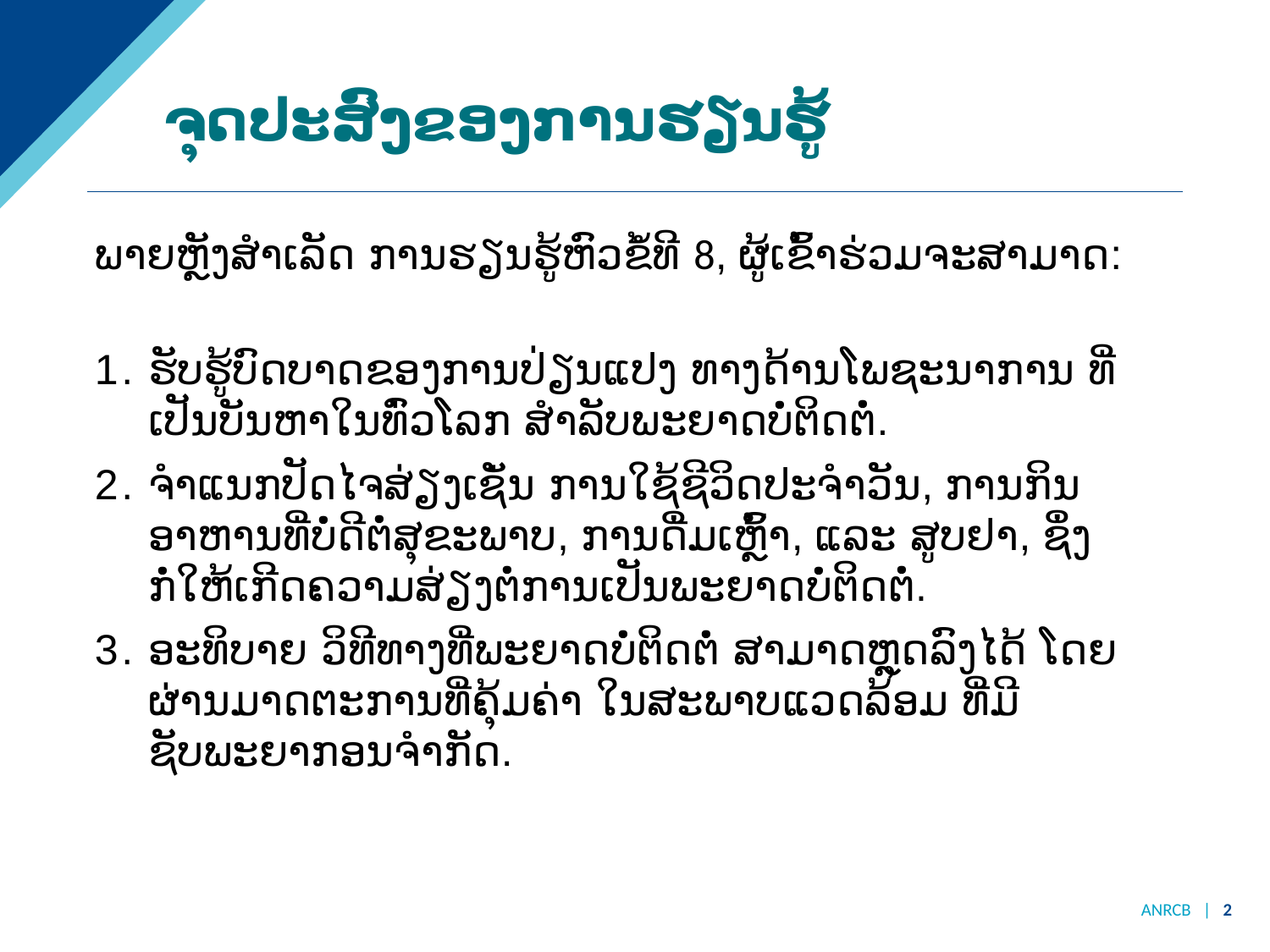

# ຈຸດປະສົງຂອງການຮຽນຮູ້
ພາຍຫຼັງສຳເລັດ ການຮຽນຮູ້ຫົວຂໍ້ທີ 8, ຜູ້ເຂົ້າຮ່ວມຈະສາມາດ:

ຮັບຮູ້ບົດບາດຂອງການປ່ຽນແປງ ທາງດ້ານໂພຊະນາການ ທີ່ເປັນບັນຫາໃນທົ່ວໂລກ ສຳລັບພະຍາດບໍ່ຕິດຕໍ່.
ຈຳແນກປັດໄຈສ່ຽງເຊັ່ນ ການໃຊ້ຊີວິດປະຈຳວັນ, ການກິນອາຫານທີ່ບໍ່ດີຕໍ່ສຸຂະພາບ, ການດື່ມເຫຼົ້າ, ແລະ ສູບຢາ, ຊຶ່ງກໍ່ໃຫ້ເກີດຄວາມສ່ຽງຕໍ່ການເປັນພະຍາດບໍ່ຕິດຕໍ່.
ອະທິບາຍ ວິທີທາງທີ່ພະຍາດບໍ່ຕິດຕໍ່ ສາມາດຫຼຸດລົງໄດ້ ໂດຍຜ່ານມາດຕະການທີ່ຄຸ້ມຄ່າ ໃນສະພາບແວດລ້ອມ ທີ່ມີຊັບພະຍາກອນຈຳກັດ.

ANRCB   |   2